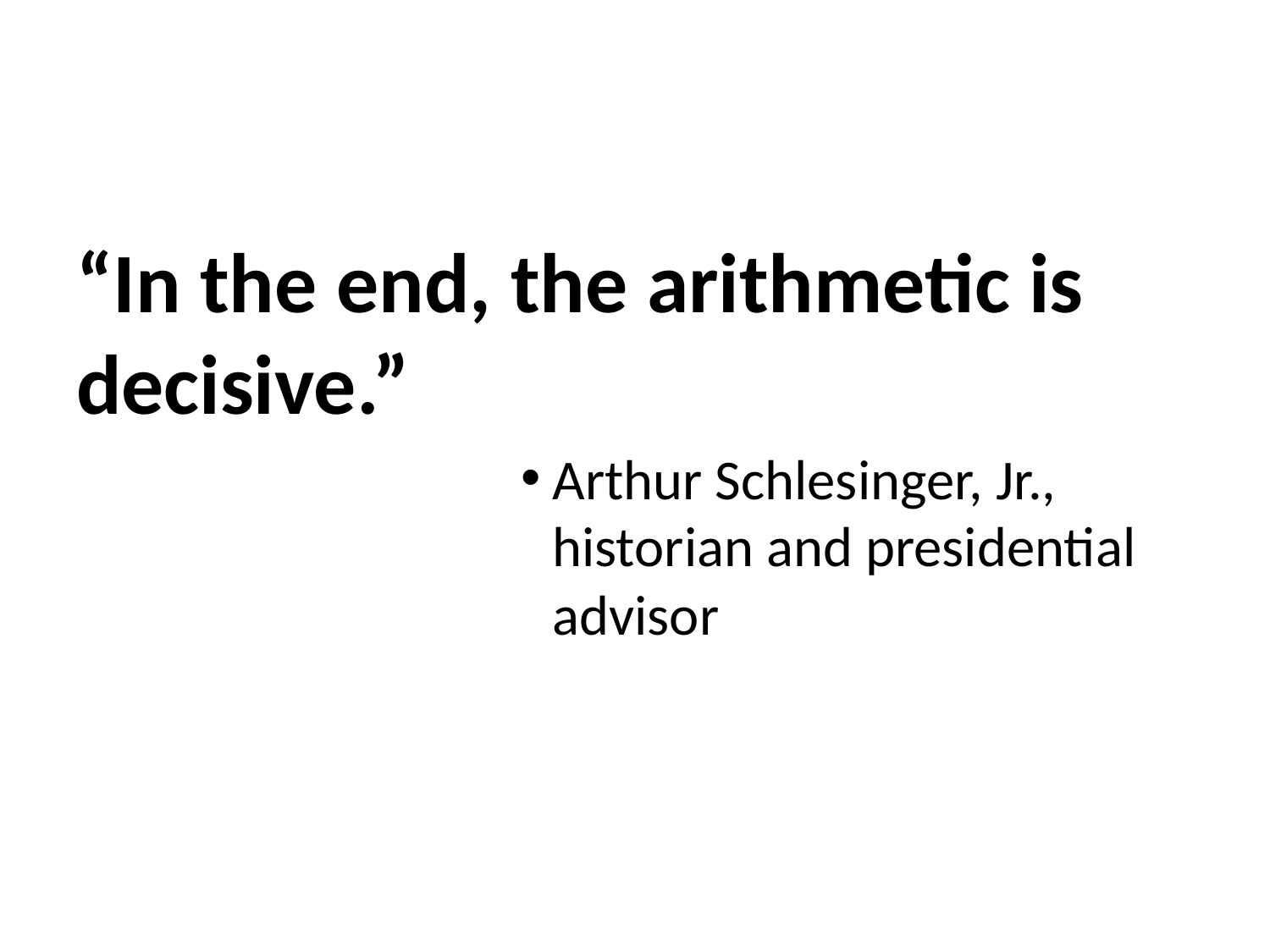

“In the end, the arithmetic is decisive.”
Arthur Schlesinger, Jr., historian and presidential advisor